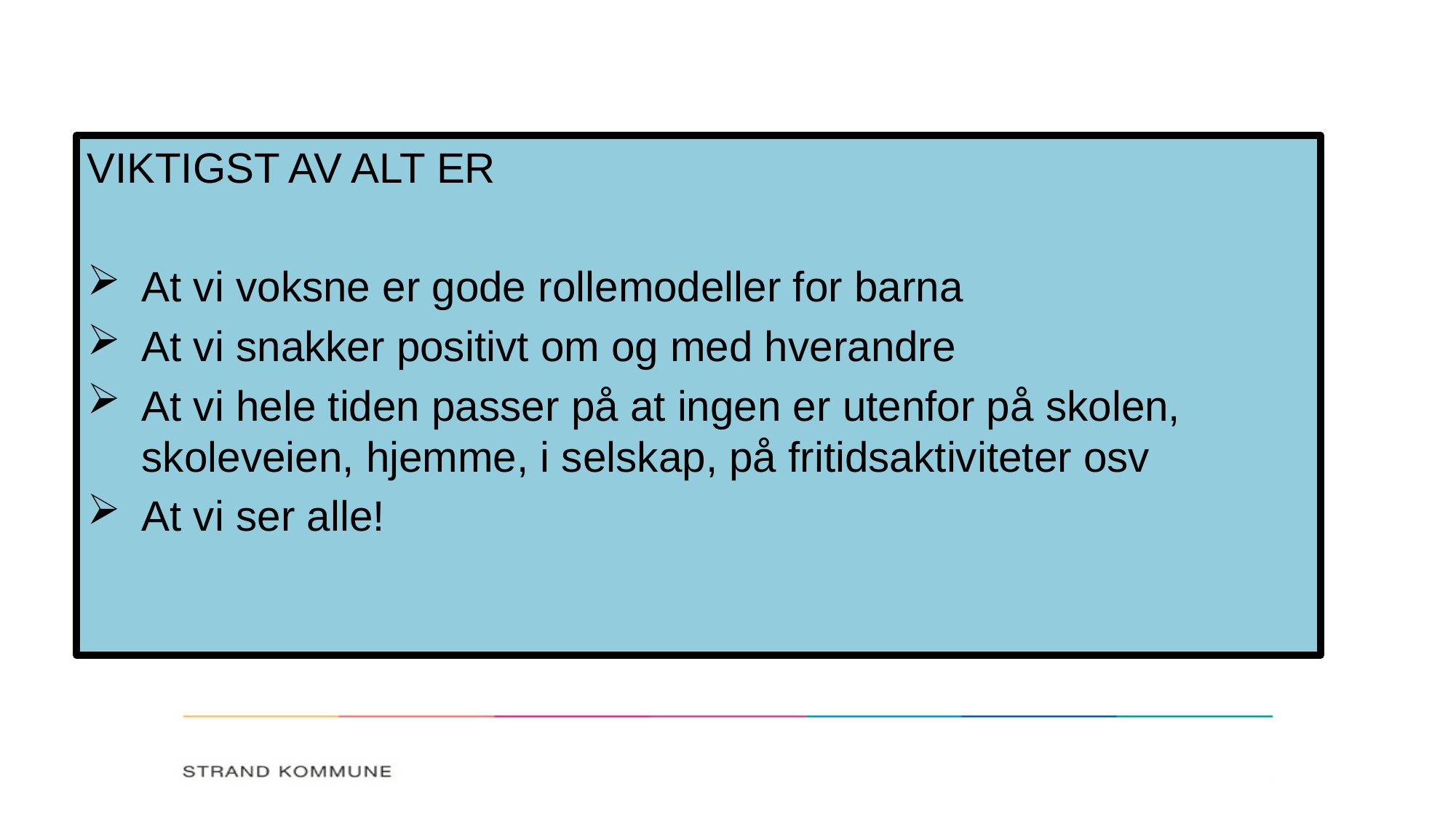

VIKTIGST AV ALT ER

At vi voksne er gode rollemodeller for barna
At vi snakker positivt om og med hverandre
At vi hele tiden passer på at ingen er utenfor på skolen, skoleveien, hjemme, i selskap, på fritidsaktiviteter osv
At vi ser alle!